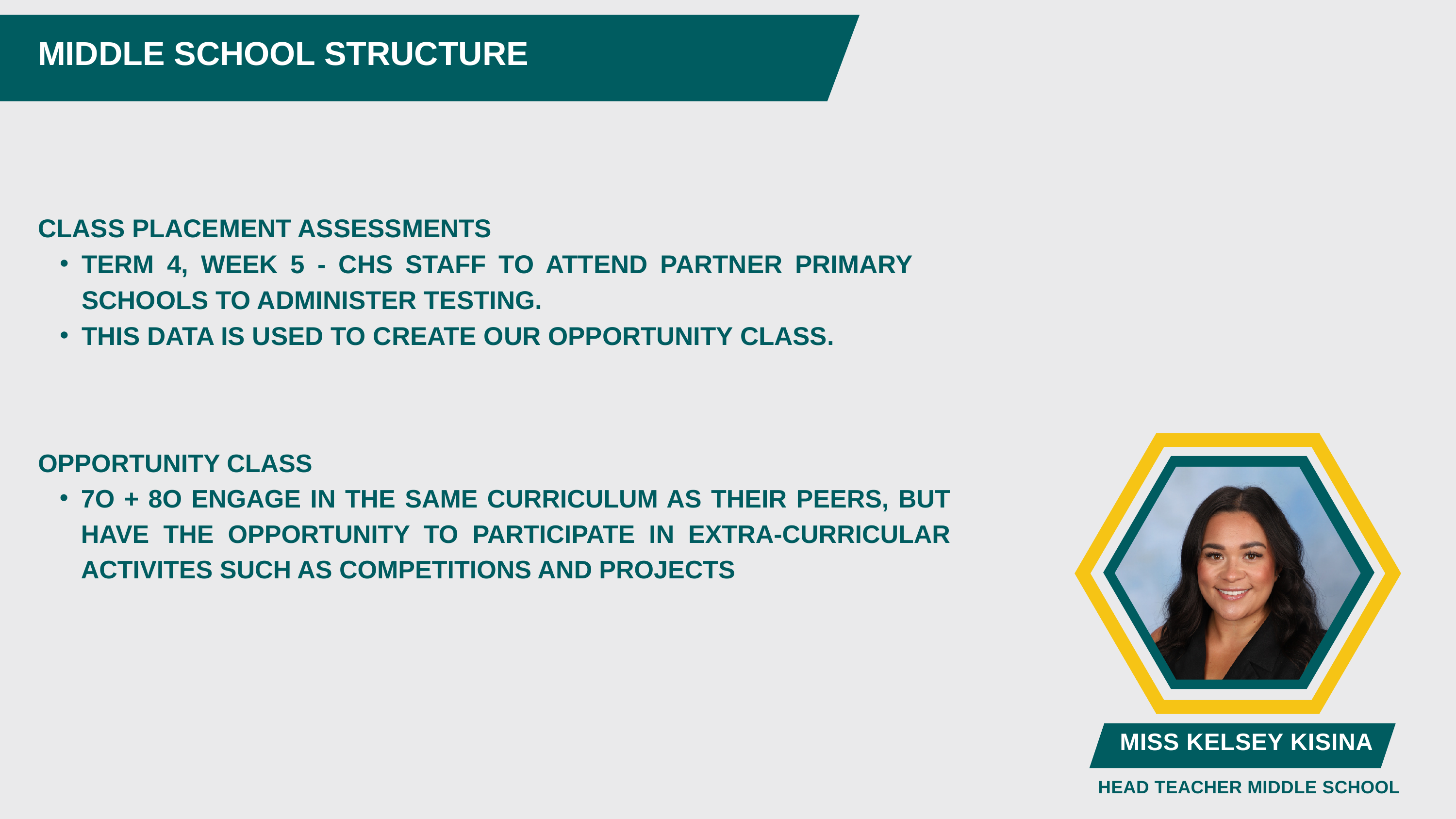

MIDDLE SCHOOL STRUCTURE
CLASS PLACEMENT ASSESSMENTS
TERM 4, WEEK 5 - CHS STAFF TO ATTEND PARTNER PRIMARY SCHOOLS TO ADMINISTER TESTING.
THIS DATA IS USED TO CREATE OUR OPPORTUNITY CLASS.

OPPORTUNITY CLASS
7O + 8O ENGAGE IN THE SAME CURRICULUM AS THEIR PEERS, BUT HAVE THE OPPORTUNITY TO PARTICIPATE IN EXTRA-CURRICULAR ACTIVITES SUCH AS COMPETITIONS AND PROJECTS

MISS KELSEY KISINA

 HEAD TEACHER MIDDLE SCHOOL